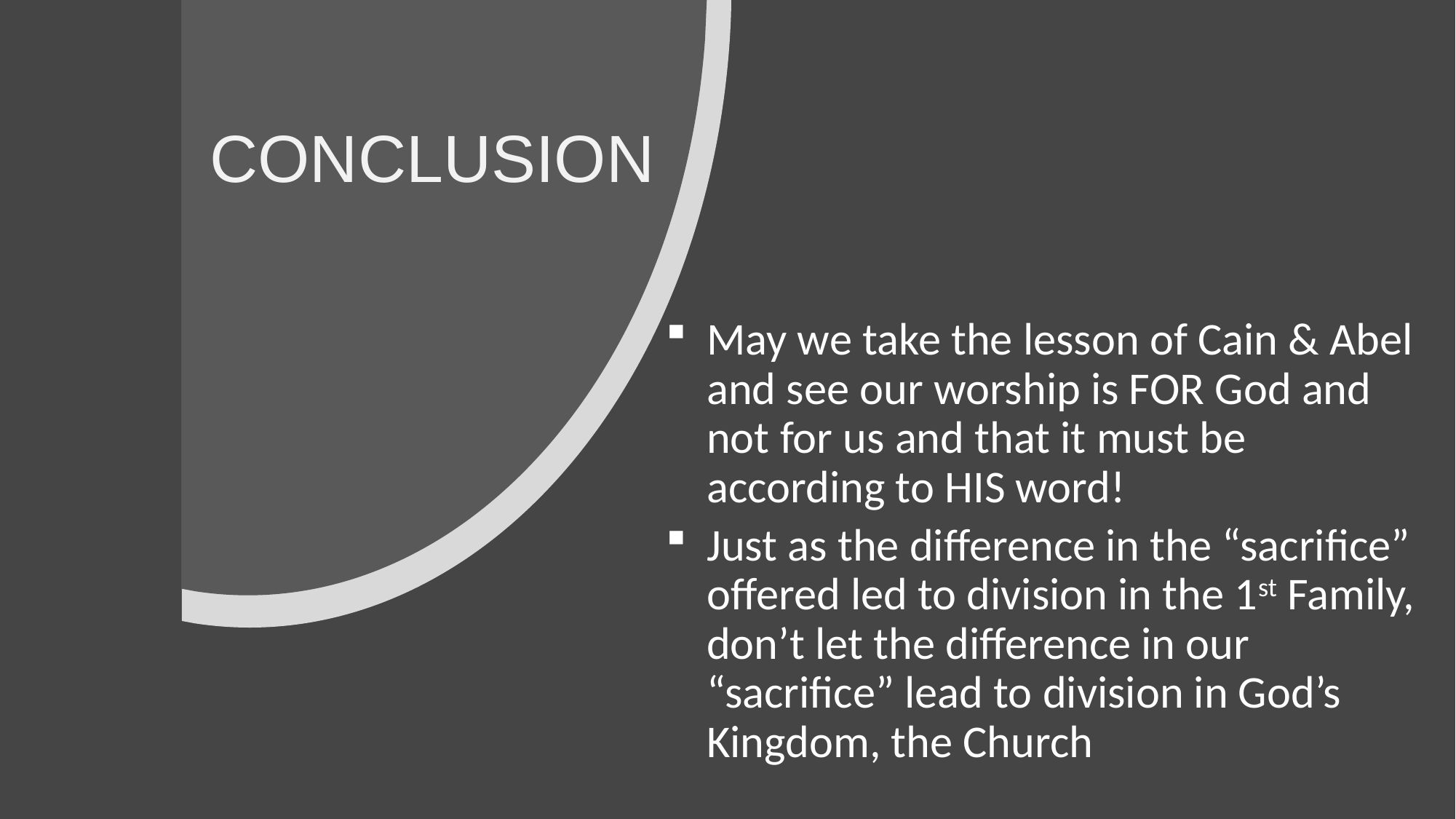

# CONCLUSION
May we take the lesson of Cain & Abel and see our worship is FOR God and not for us and that it must be according to HIS word!
Just as the difference in the “sacrifice” offered led to division in the 1st Family, don’t let the difference in our “sacrifice” lead to division in God’s Kingdom, the Church